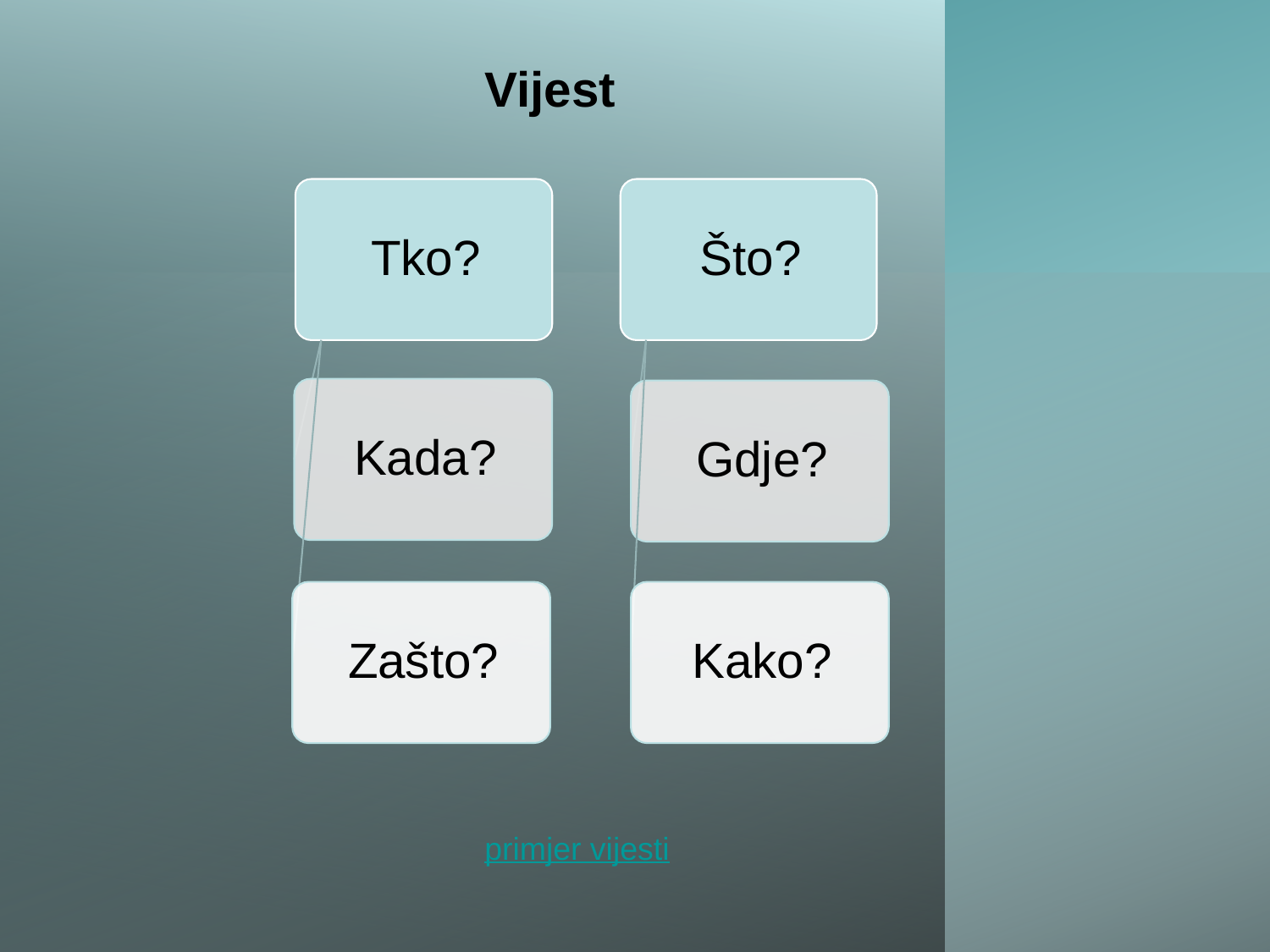

Vijest
Tko?
Kada?
Zašto?
Što?
Gdje?
Kako?
primjer vijesti